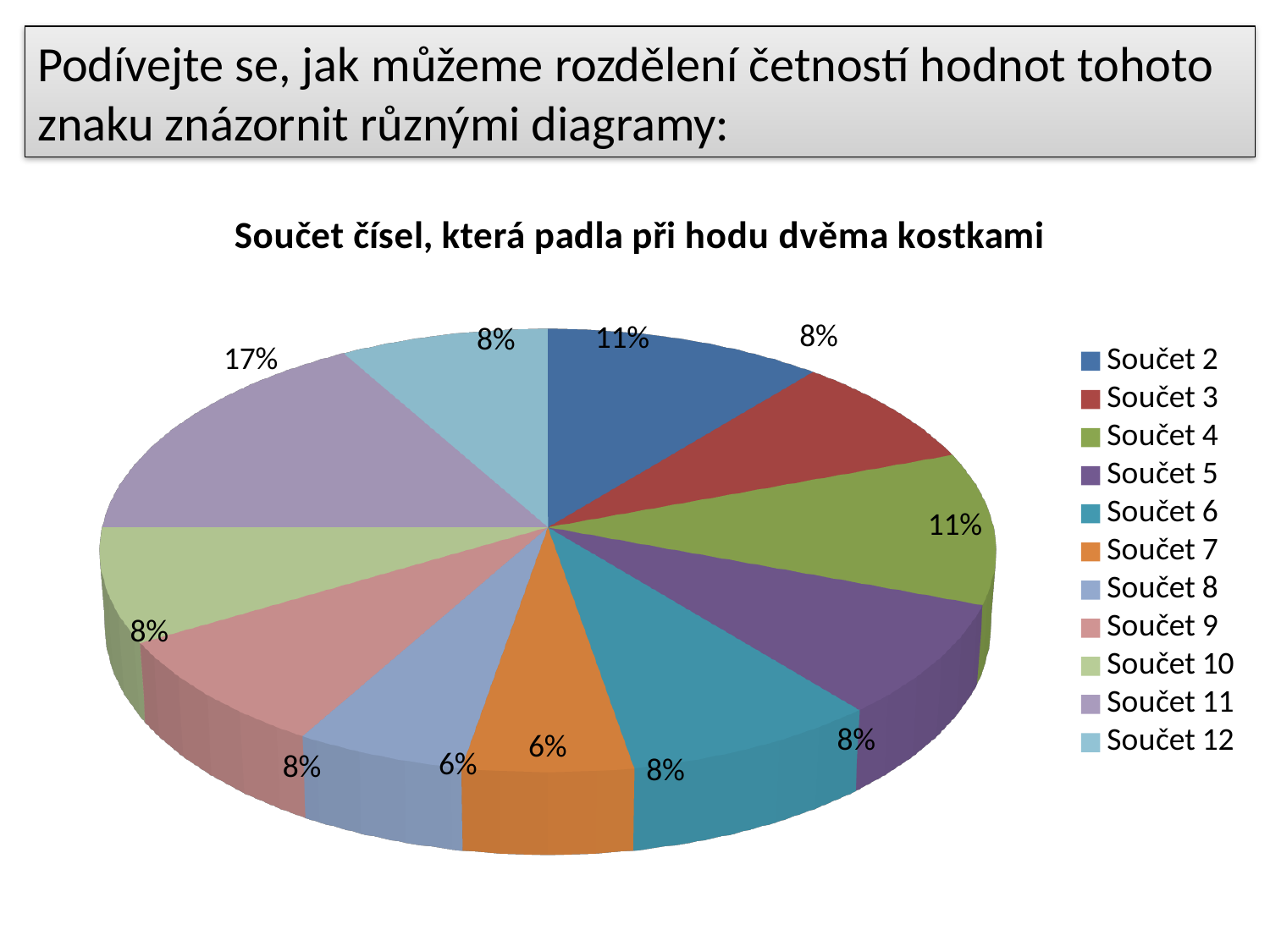

Podívejte se, jak můžeme rozdělení četností hodnot tohoto
znaku znázornit různými diagramy:

[unsupported chart]